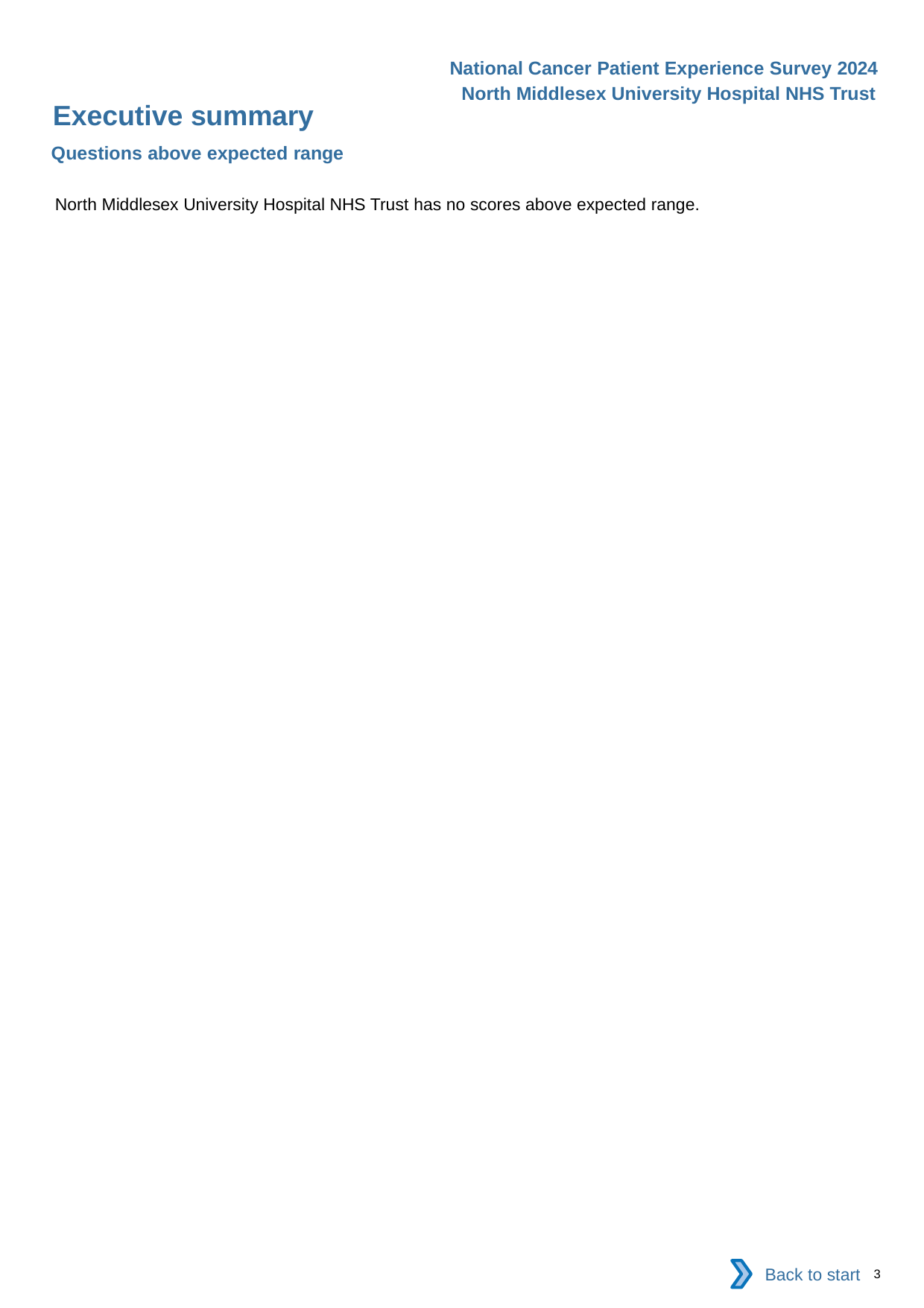

National Cancer Patient Experience Survey 2024
North Middlesex University Hospital NHS Trust
Executive summary
Questions above expected range
North Middlesex University Hospital NHS Trust has no scores above expected range.
Back to start

3